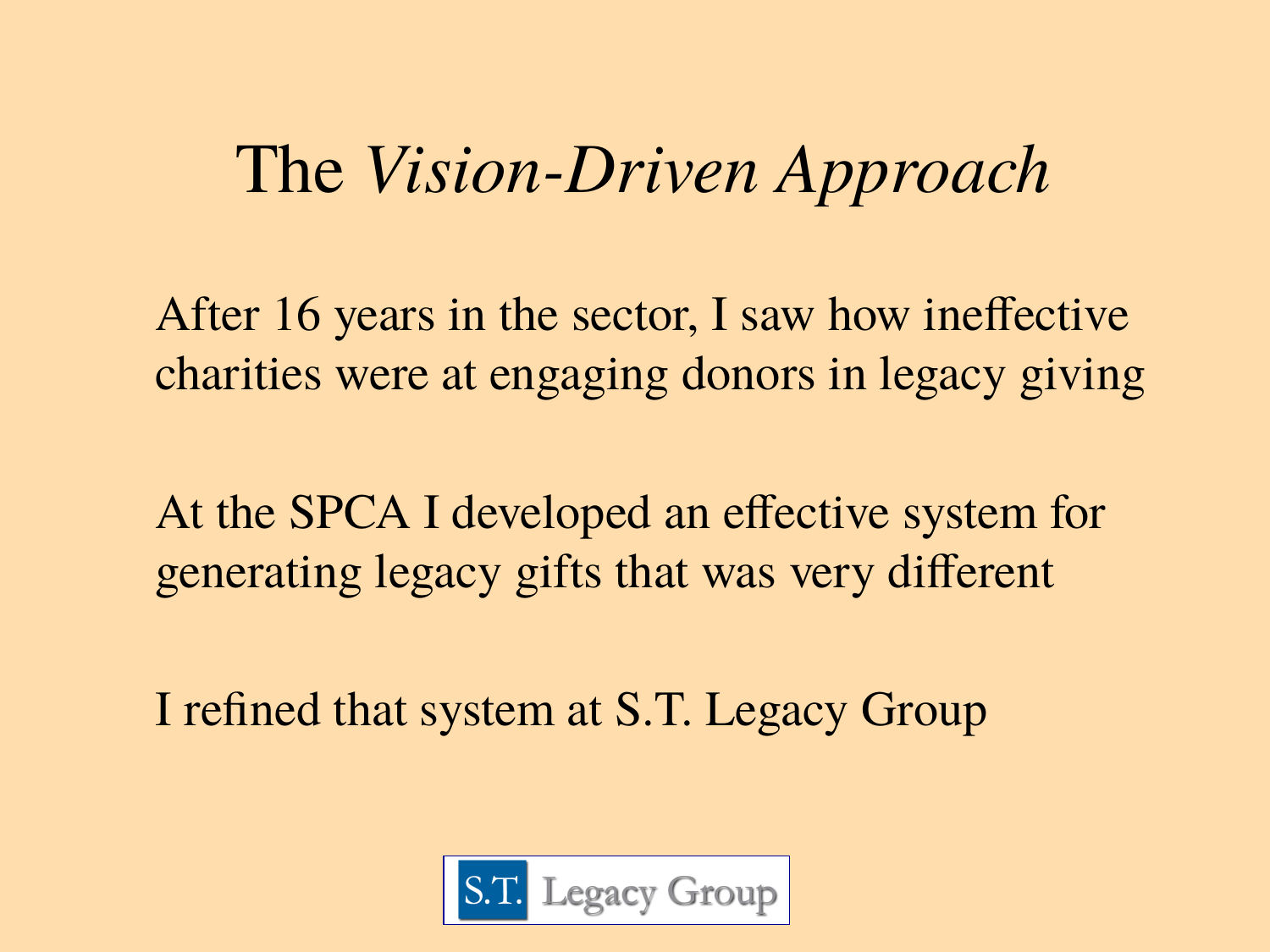

# The Vision-Driven Approach
	After 16 years in the sector, I saw how ineffective charities were at engaging donors in legacy giving

	At the SPCA I developed an effective system for generating legacy gifts that was very different

	I refined that system at S.T. Legacy Group